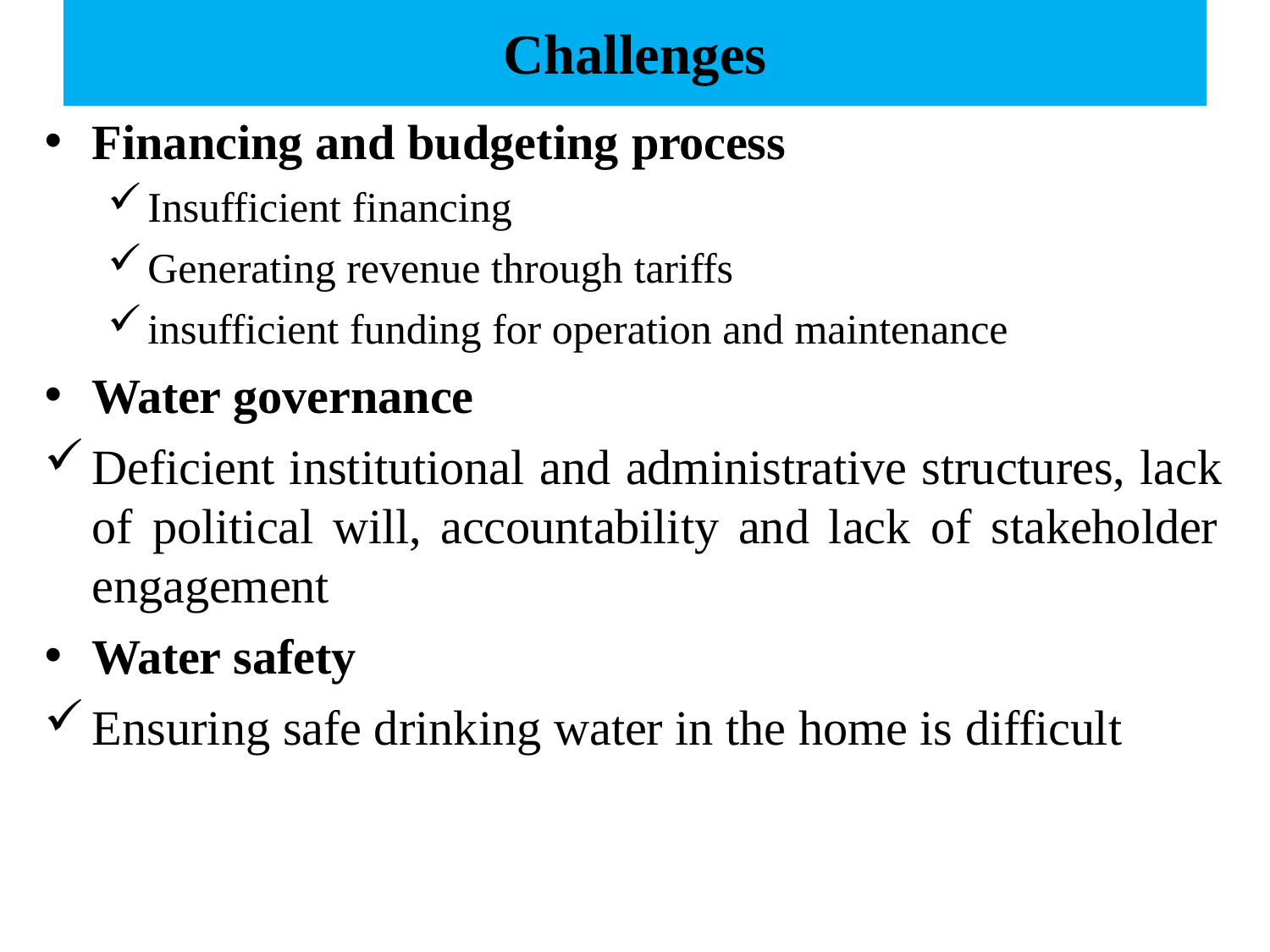

# Challenges
Financing and budgeting process
Insufficient financing
Generating revenue through tariffs
insufficient funding for operation and maintenance
Water governance
Deficient institutional and administrative structures, lack  of political will, accountability and lack of stakeholder  engagement
Water safety
Ensuring safe drinking water in the home is difficult